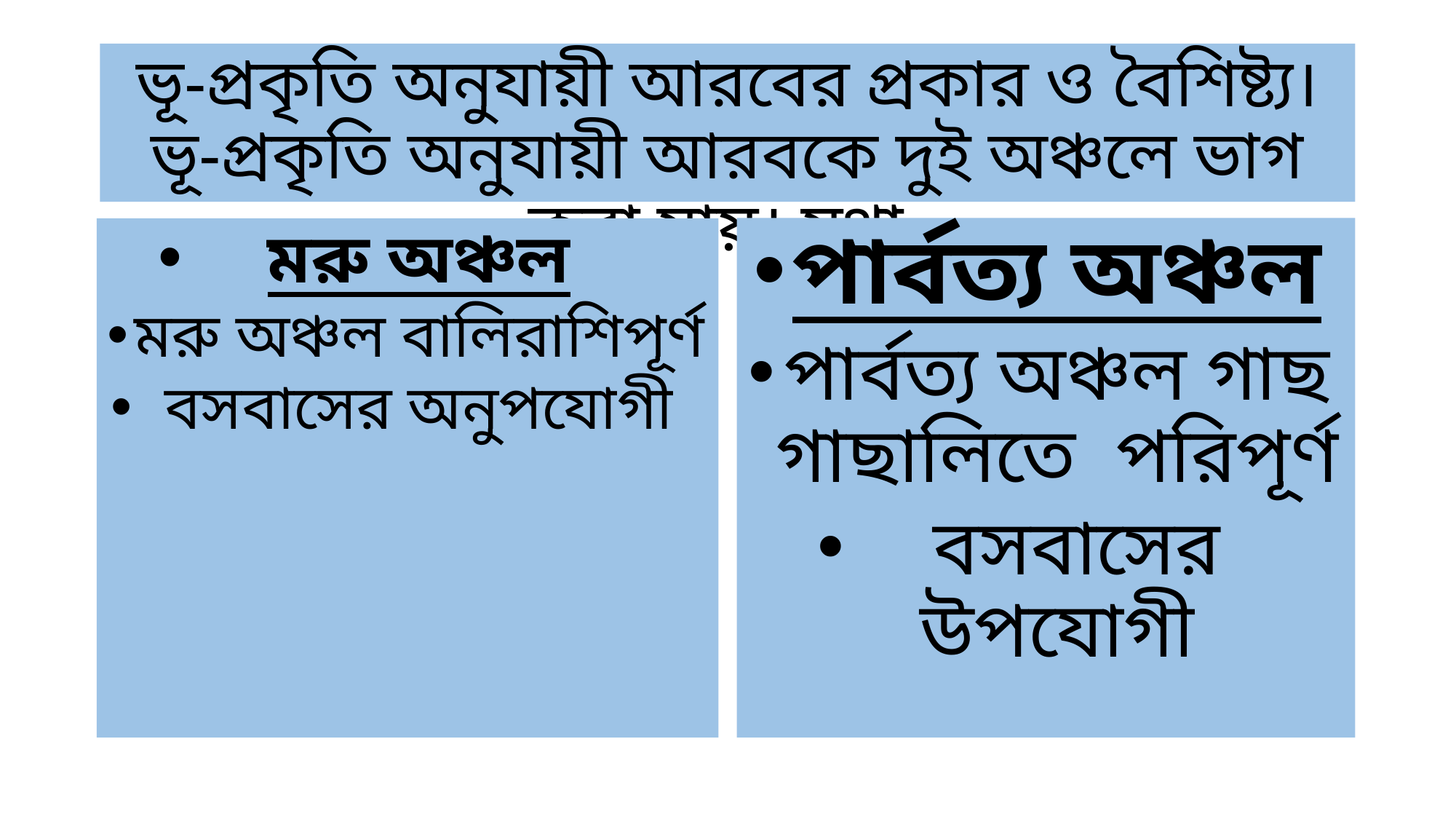

ভূ-প্রকৃতি অনুযায়ী আরবের প্রকার ও বৈশিষ্ট্য। ভূ-প্রকৃতি অনুযায়ী আরবকে দুই অঞ্চলে ভাগ করা যায়। যথা-
পার্বত্য অঞ্চল
পার্বত্য অঞ্চল গাছ গাছালিতে  পরিপূর্ণ
  বসবাসের উপযোগী

মরু অঞ্চল
মরু অঞ্চল বালিরাশিপূর্ণ
বসবাসের অনুপযোগী